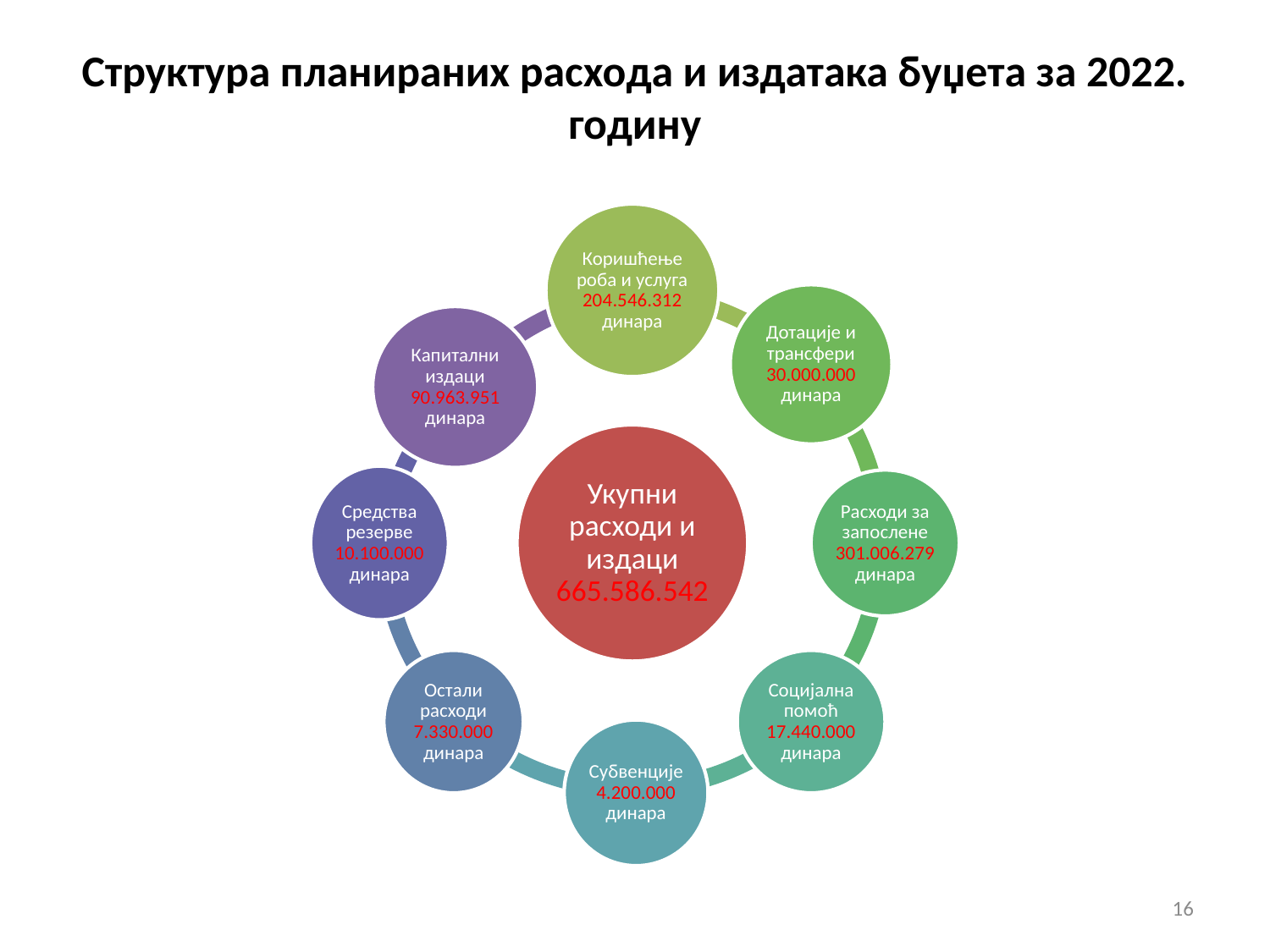

# Структура планираних расхода и издатака буџета за 2022. годину
Укупни расходи и издаци 665.586.542
Коришћење роба и услуга 204.546.312 динара
Дотације и трансфери 30.000.000 динара
Расходи за запослене 301.006.279 динара
Социјална помоћ 17.440.000 динара
Субвенције 4.200.000 динара
Остали расходи 7.330.000 динара
Средства резерве 10.100.000 динара
Капитални издаци 90.963.951 динара
16